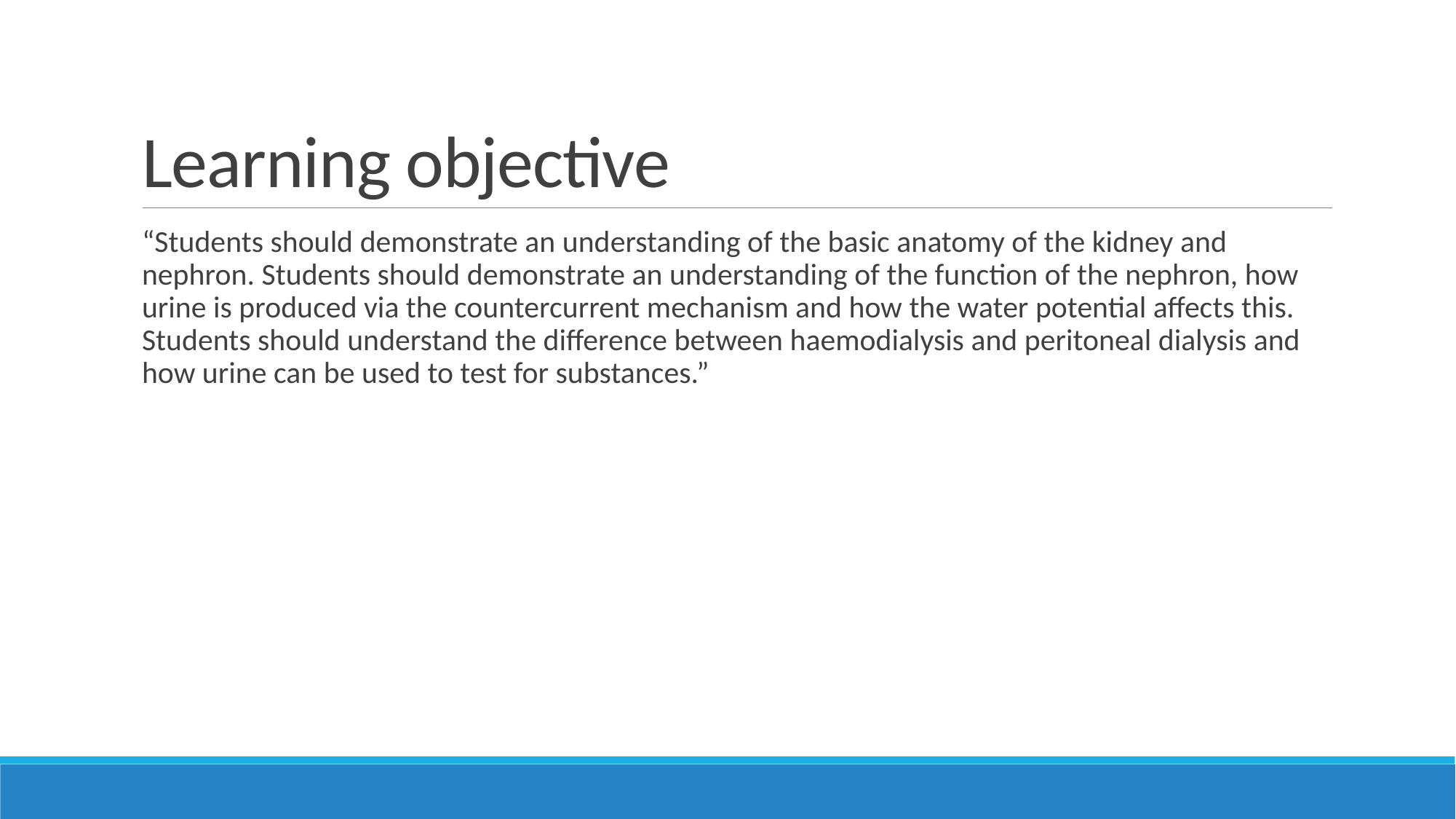

# Learning objective
“Students should demonstrate an understanding of the basic anatomy of the kidney and nephron. Students should demonstrate an understanding of the function of the nephron, how urine is produced via the countercurrent mechanism and how the water potential affects this. Students should understand the difference between haemodialysis and peritoneal dialysis and how urine can be used to test for substances.”